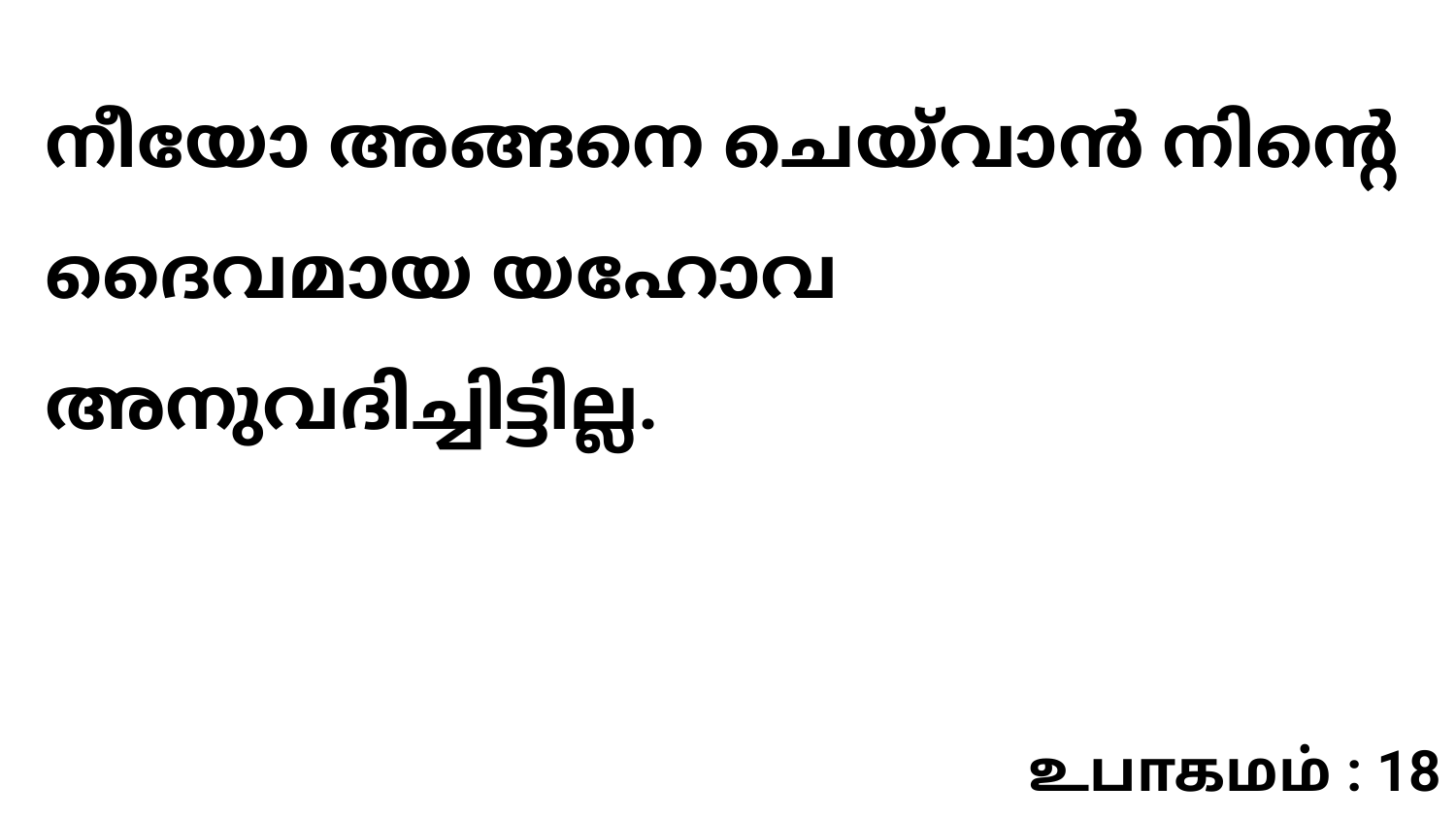

നീയോ അങ്ങനെ ചെയ്‍വാൻ നിന്റെ ദൈവമായ യഹോവ അനുവദിച്ചിട്ടില്ല.
உபாகமம் : 18